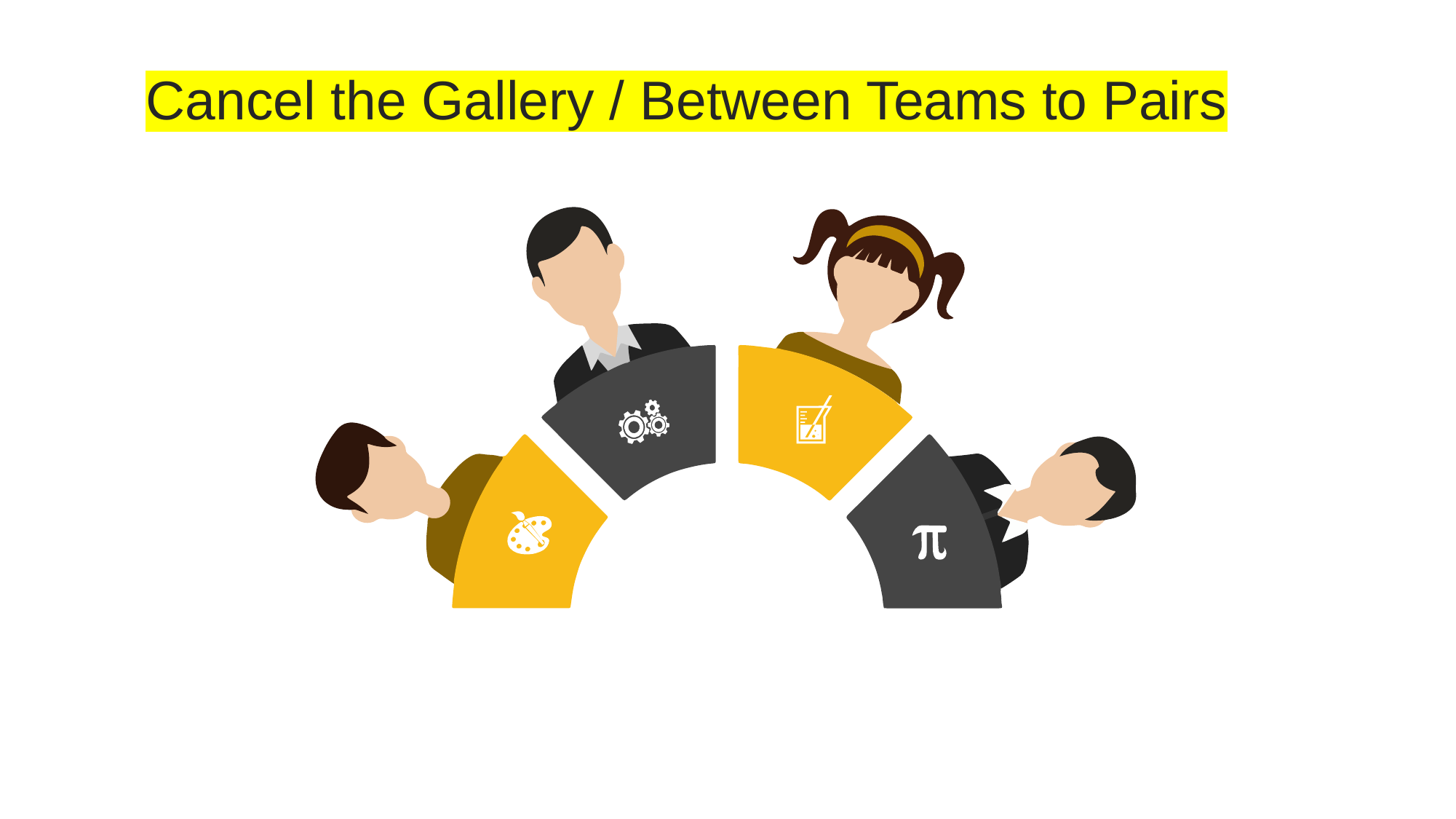

Cancel the Gallery / Between Teams to Pairs